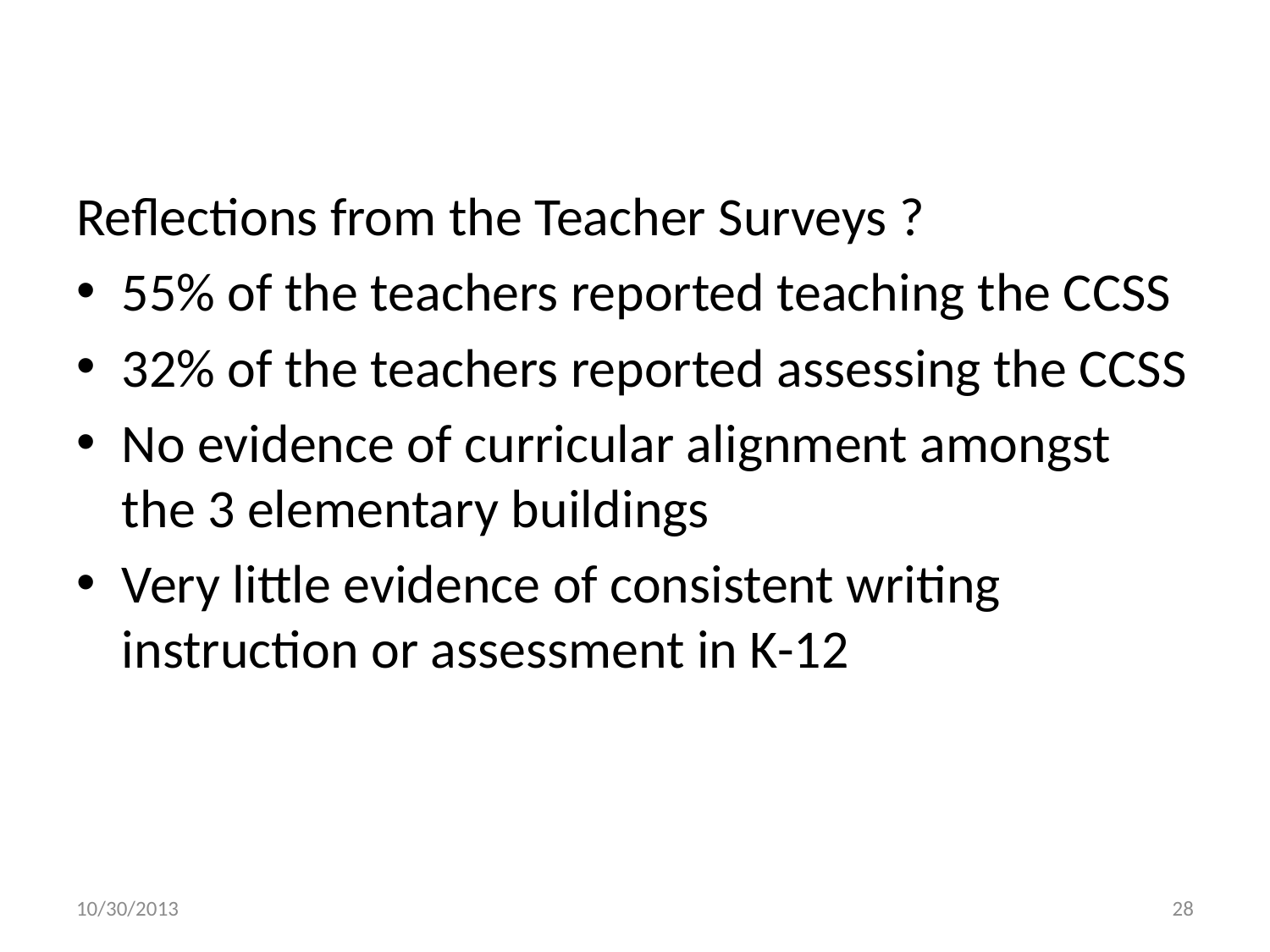

Reflections from the Teacher Surveys ?
55% of the teachers reported teaching the CCSS
32% of the teachers reported assessing the CCSS
No evidence of curricular alignment amongst the 3 elementary buildings
Very little evidence of consistent writing instruction or assessment in K-12
10/30/2013
28